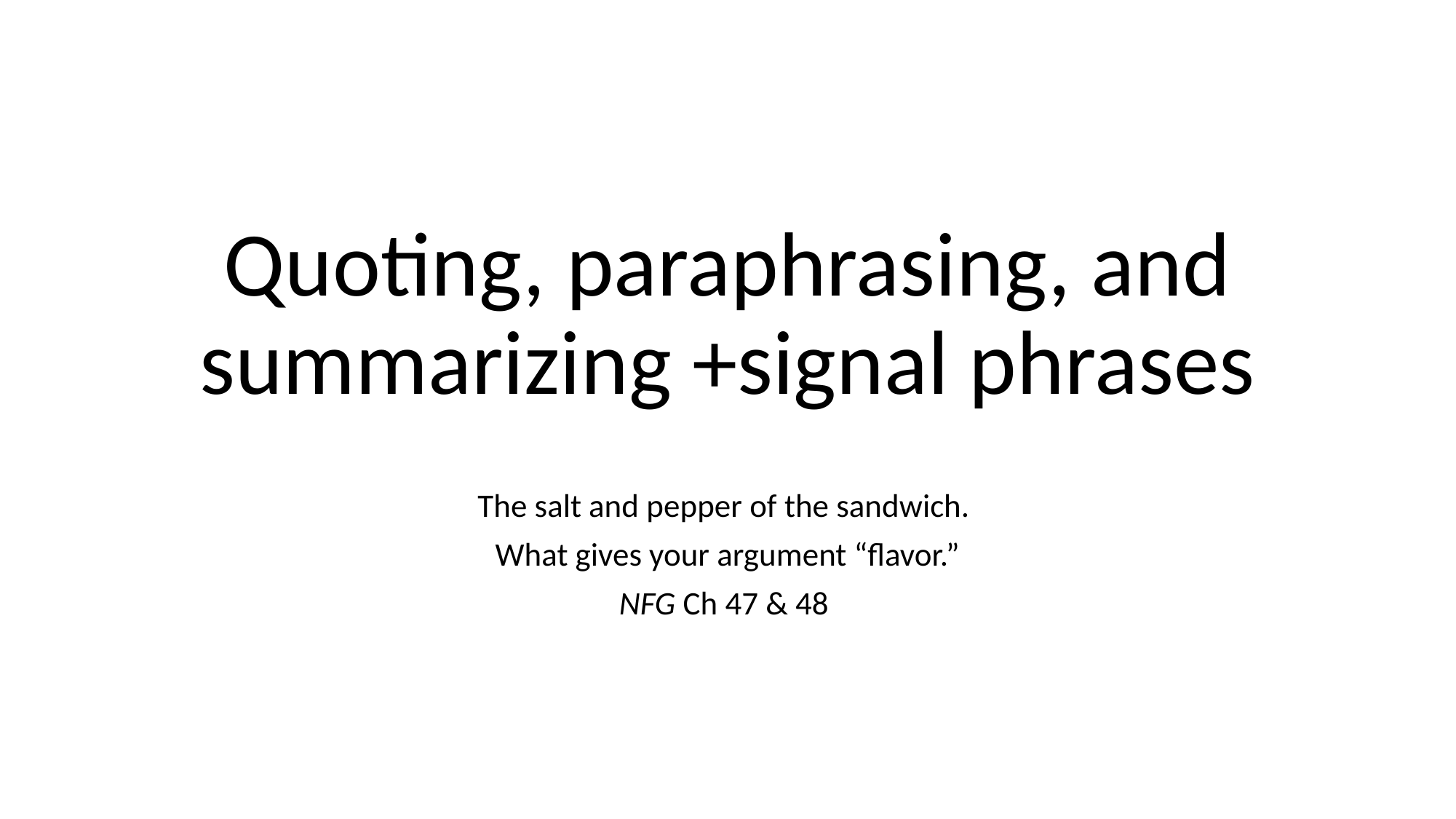

# Quoting, paraphrasing, and summarizing +signal phrases

The salt and pepper of the sandwich.
What gives your argument “flavor.”
NFG Ch 47 & 48